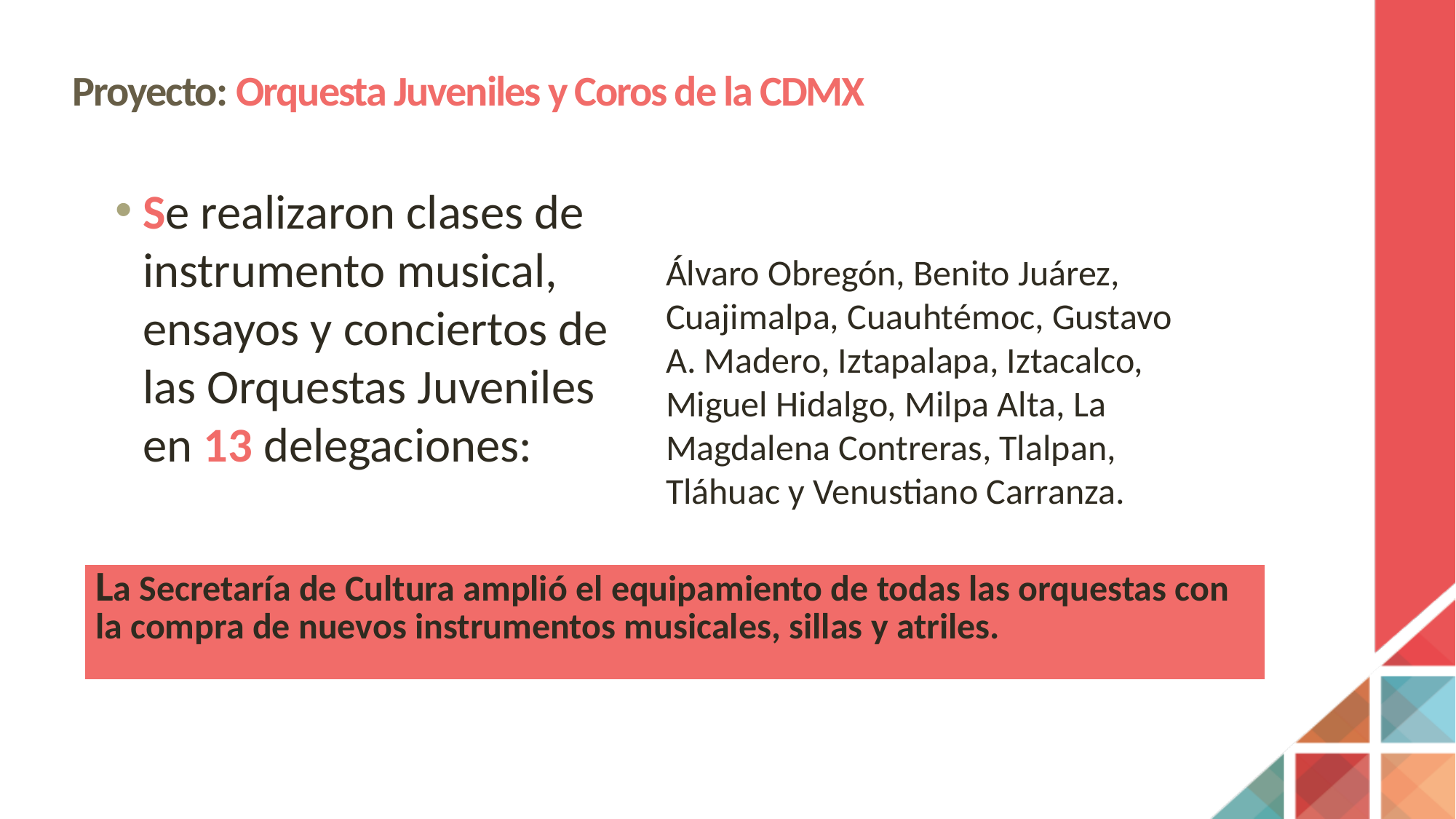

# Proyecto: Orquesta Juveniles y Coros de la CDMX

Se realizaron clases de instrumento musical, ensayos y conciertos de las Orquestas Juveniles en 13 delegaciones:

Álvaro Obregón, Benito Juárez, Cuajimalpa, Cuauhtémoc, Gustavo A. Madero, Iztapalapa, Iztacalco, Miguel Hidalgo, Milpa Alta, La Magdalena Contreras, Tlalpan, Tláhuac y Venustiano Carranza.
| La Secretaría de Cultura amplió el equipamiento de todas las orquestas con la compra de nuevos instrumentos musicales, sillas y atriles. |
| --- |